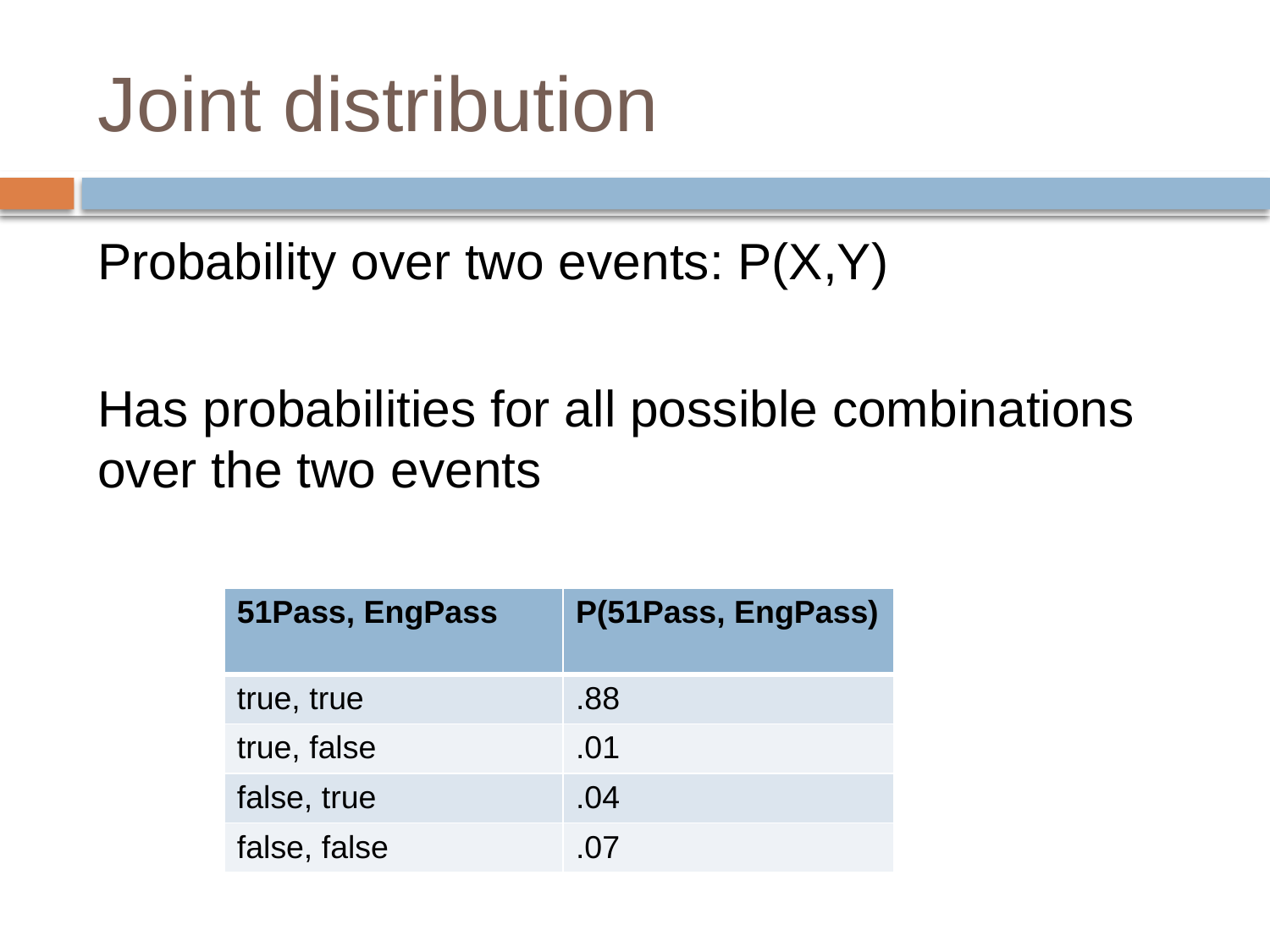

Joint distribution
Probability over two events: P(X,Y)

Has probabilities for all possible combinations over the two events
| 51Pass, EngPass | P(51Pass, EngPass) |
| --- | --- |
| true, true | .88 |
| true, false | .01 |
| false, true | .04 |
| false, false | .07 |